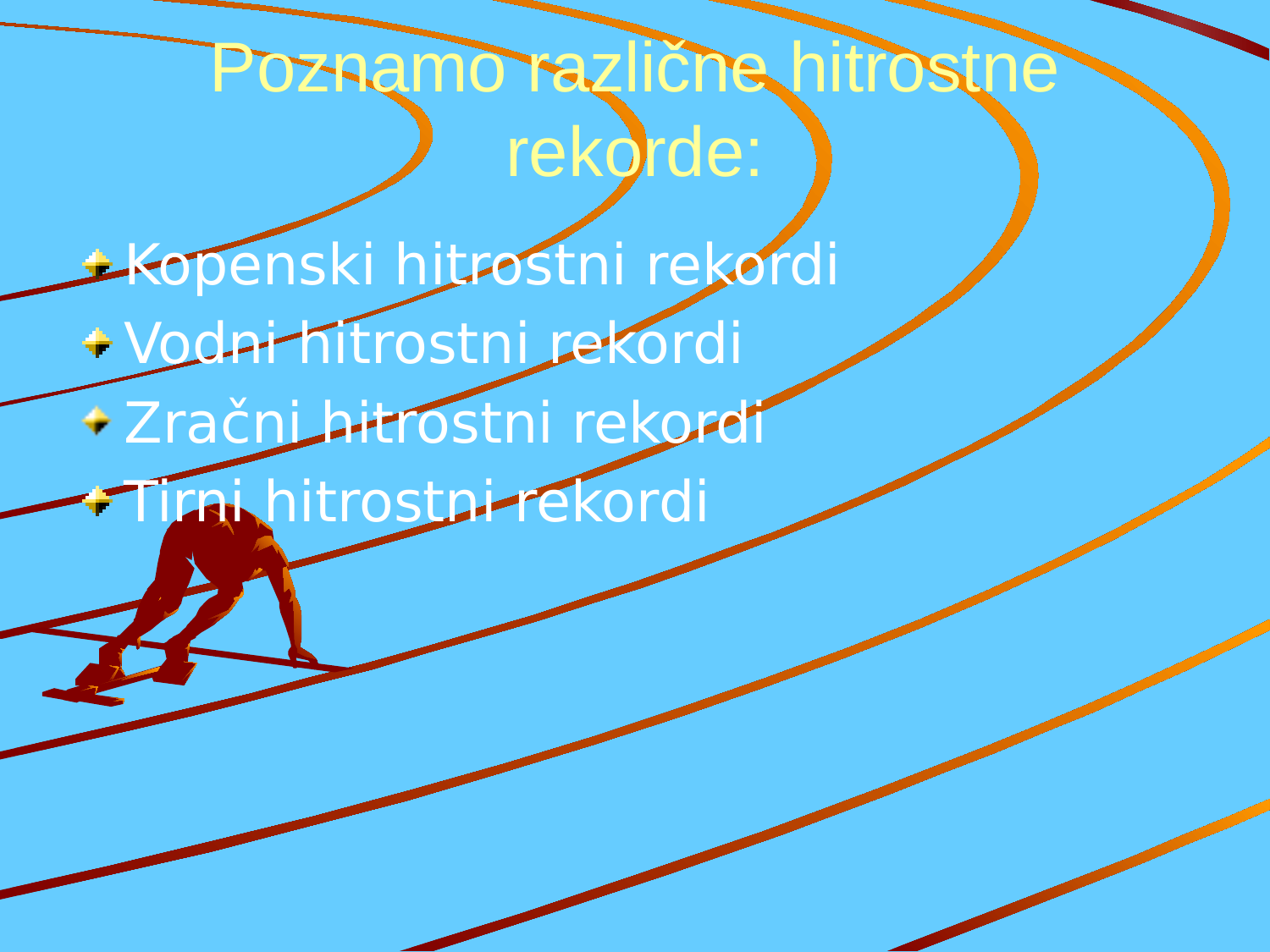

# Poznamo različne hitrostne rekorde:
Kopenski hitrostni rekordi
Vodni hitrostni rekordi
Zračni hitrostni rekordi
Tirni hitrostni rekordi